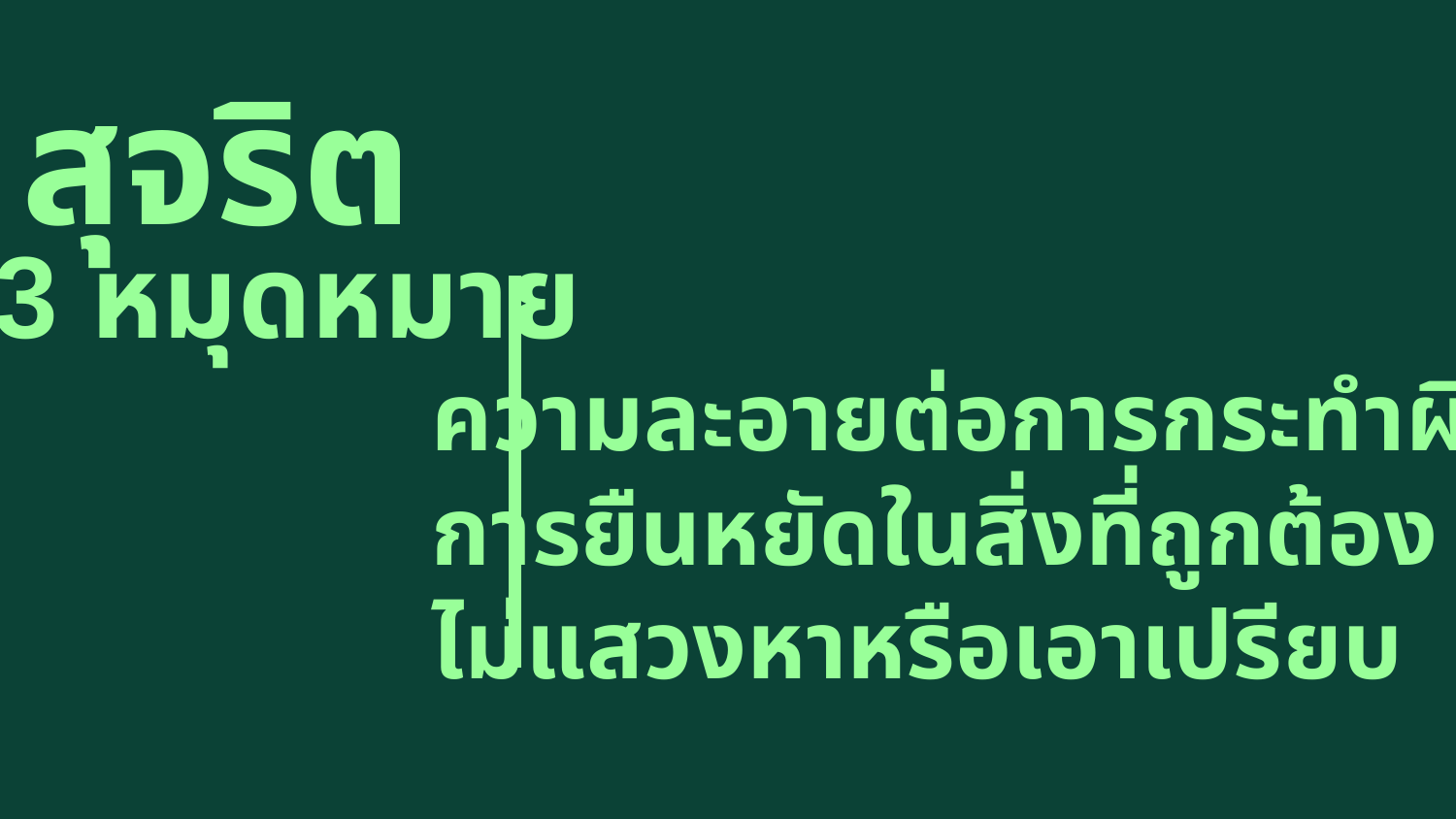

สุจริต
3 หมุดหมาย
ความละอายต่อการกระทำผิด
การยืนหยัดในสิ่งที่ถูกต้อง
ไม่แสวงหาหรือเอาเปรียบ